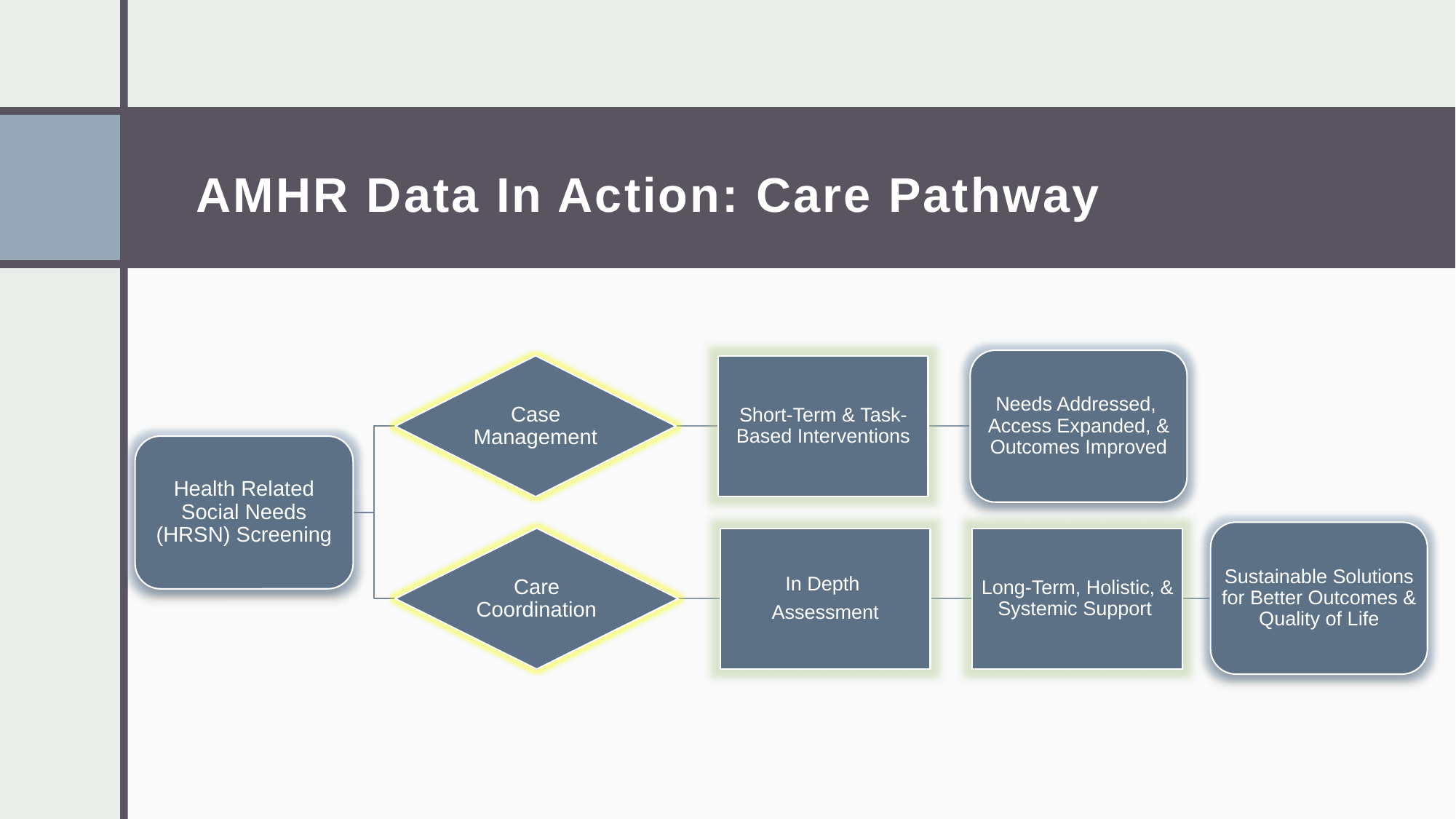

# AMHR Data In Action: Care Pathway
Health Related Social Needs (HRSN) Screening
Case Management
Short-Term & Task-Based Interventions
Needs Addressed,  Access Expanded, & Outcomes Improved
Care Coordination
In Depth
Assessment
Long-Term, Holistic, & Systemic Support
Sustainable Solutions for Better Outcomes & Quality of Life